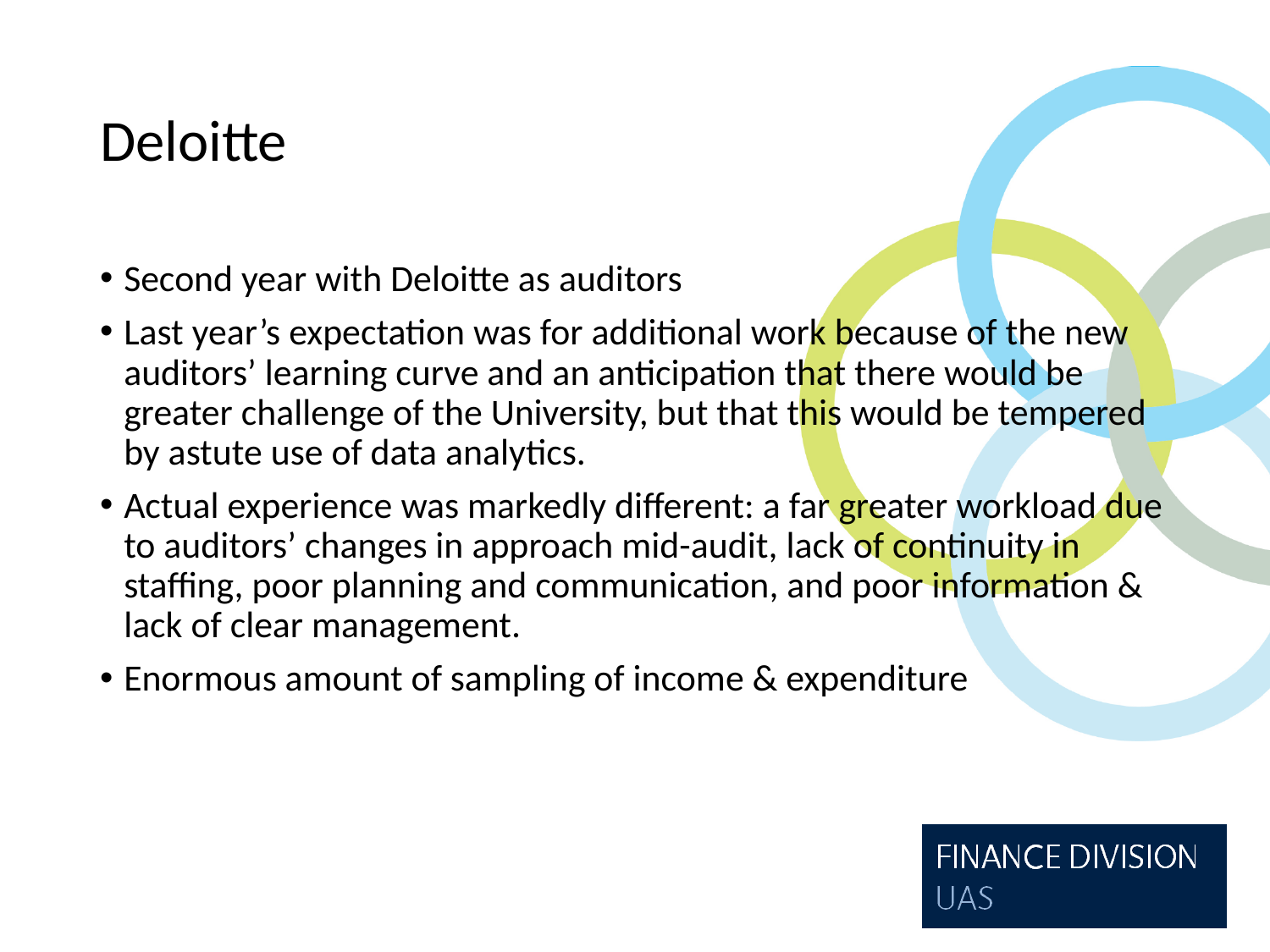

# Deloitte
Second year with Deloitte as auditors
Last year’s expectation was for additional work because of the new auditors’ learning curve and an anticipation that there would be greater challenge of the University, but that this would be tempered by astute use of data analytics.
Actual experience was markedly different: a far greater workload due to auditors’ changes in approach mid-audit, lack of continuity in staffing, poor planning and communication, and poor information & lack of clear management.
Enormous amount of sampling of income & expenditure